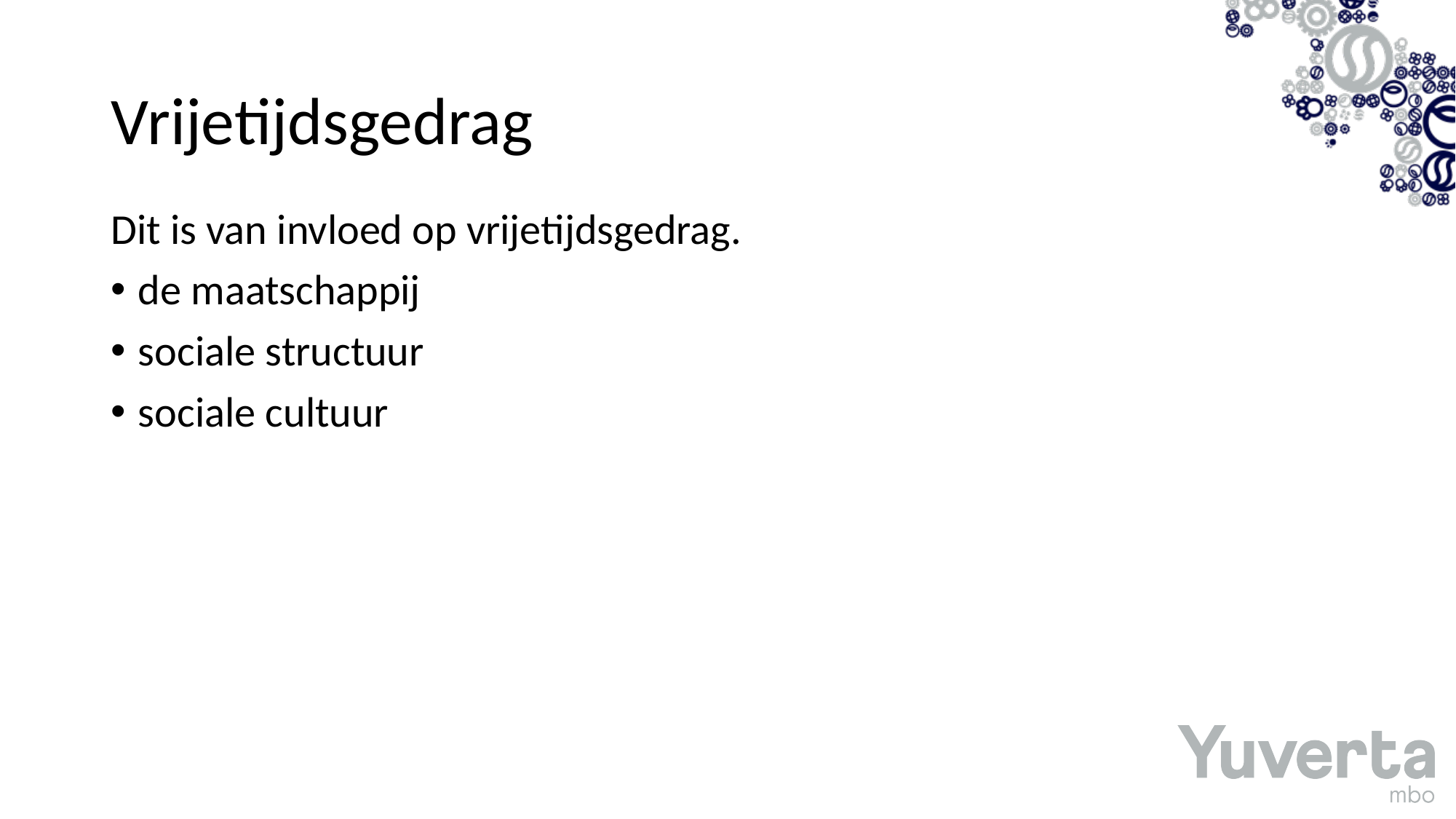

# Vrijetijdsgedrag
Dit is van invloed op vrijetijdsgedrag.
de maatschappij
sociale structuur
sociale cultuur